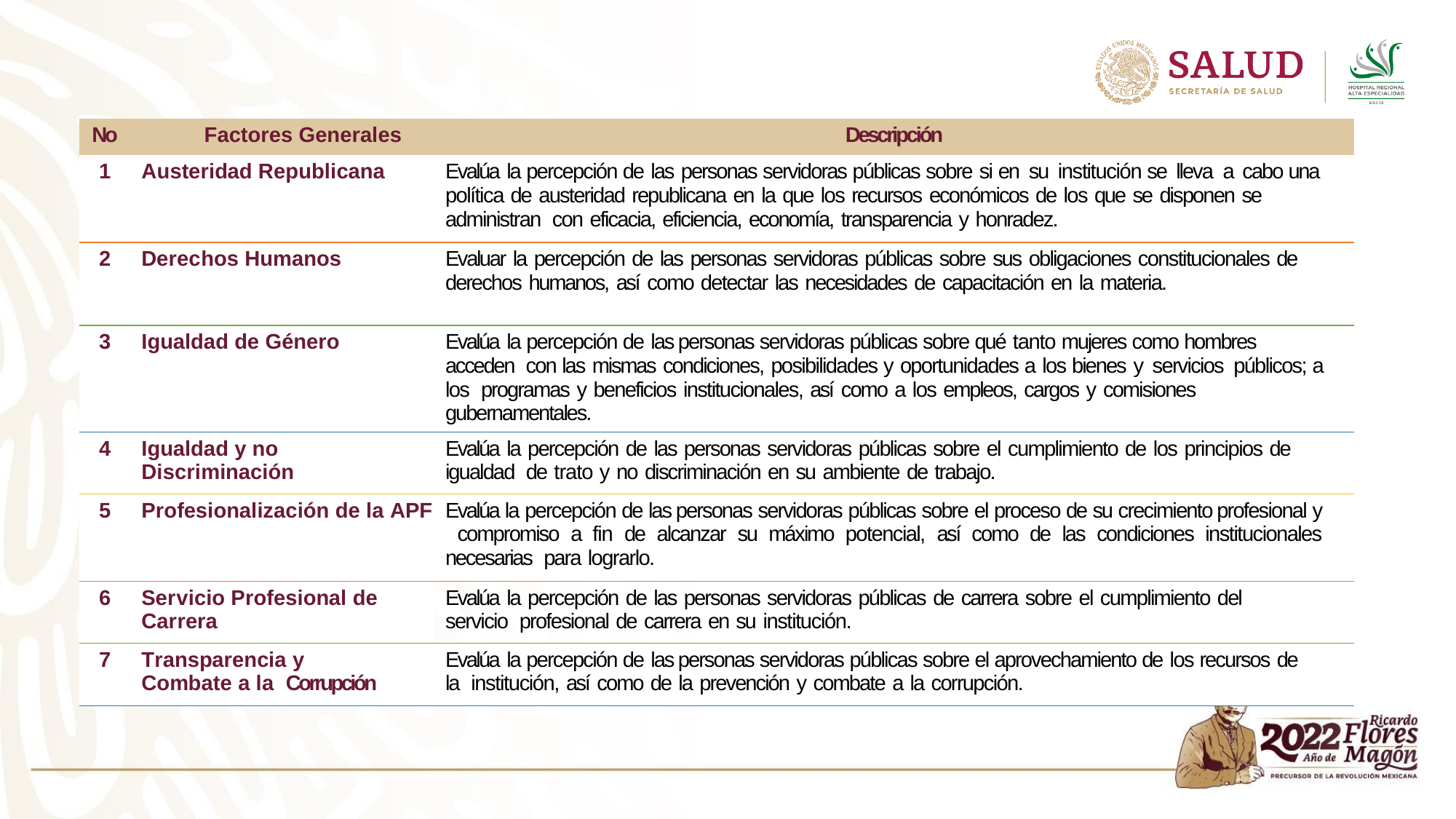

| No | Factores Generales | Descripción |
| --- | --- | --- |
| 1 | Austeridad Republicana | Evalúa la percepción de las personas servidoras públicas sobre si en su institución se lleva a cabo una política de austeridad republicana en la que los recursos económicos de los que se disponen se administran con eficacia, eficiencia, economía, transparencia y honradez. |
| 2 | Derechos Humanos | Evaluar la percepción de las personas servidoras públicas sobre sus obligaciones constitucionales de derechos humanos, así como detectar las necesidades de capacitación en la materia. |
| 3 | Igualdad de Género | Evalúa la percepción de las personas servidoras públicas sobre qué tanto mujeres como hombres acceden con las mismas condiciones, posibilidades y oportunidades a los bienes y servicios públicos; a los programas y beneficios institucionales, así como a los empleos, cargos y comisiones gubernamentales. |
| 4 | Igualdad y no Discriminación | Evalúa la percepción de las personas servidoras públicas sobre el cumplimiento de los principios de igualdad de trato y no discriminación en su ambiente de trabajo. |
| 5 | Profesionalización de la APF | Evalúa la percepción de las personas servidoras públicas sobre el proceso de su crecimiento profesional y compromiso a fin de alcanzar su máximo potencial, así como de las condiciones institucionales necesarias para lograrlo. |
| 6 | Servicio Profesional de Carrera | Evalúa la percepción de las personas servidoras públicas de carrera sobre el cumplimiento del servicio profesional de carrera en su institución. |
| 7 | Transparencia y Combate a la Corrupción | Evalúa la percepción de las personas servidoras públicas sobre el aprovechamiento de los recursos de la institución, así como de la prevención y combate a la corrupción. |